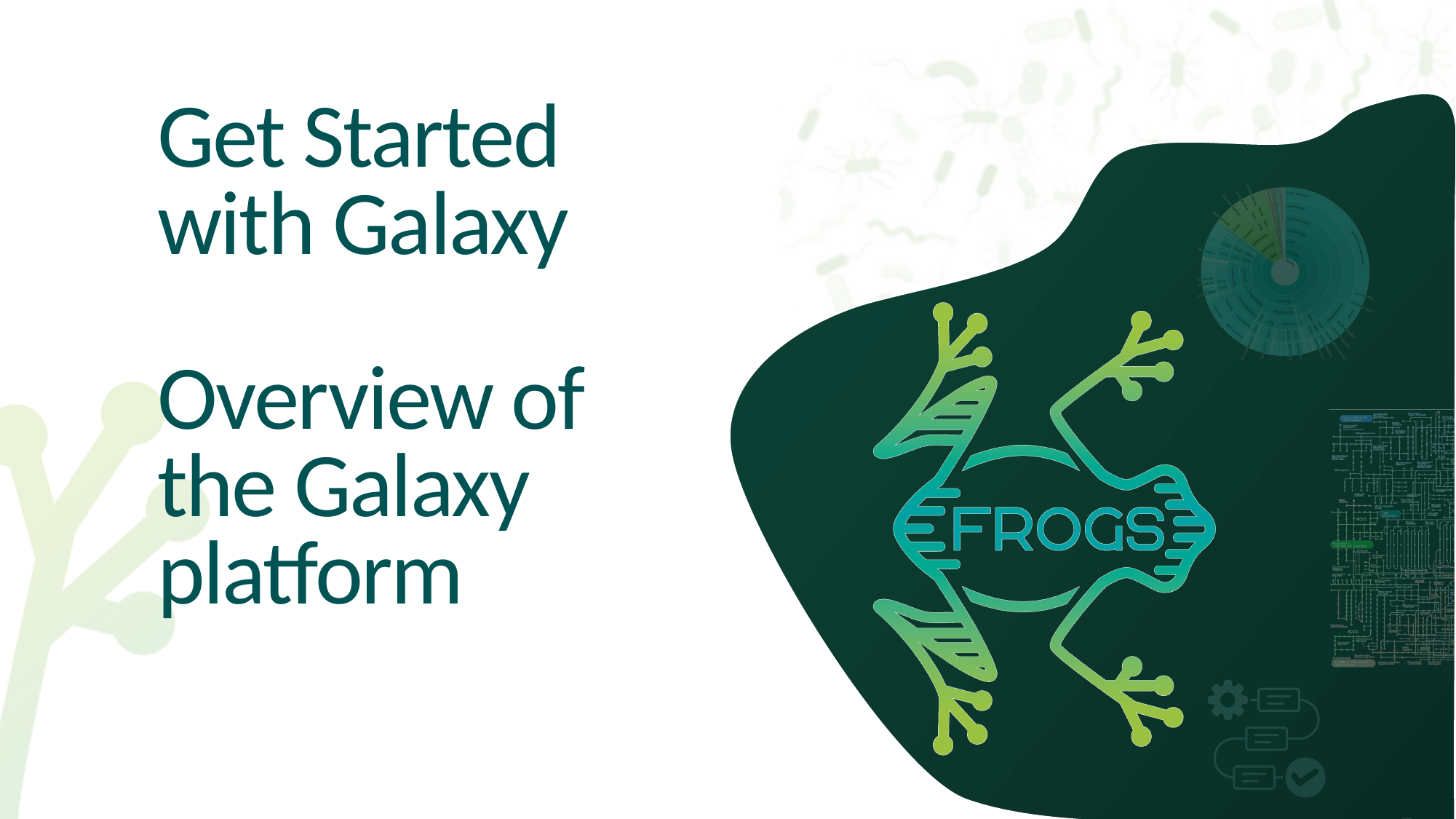

# Get Started with Galaxy Overview of the Galaxy platform
2